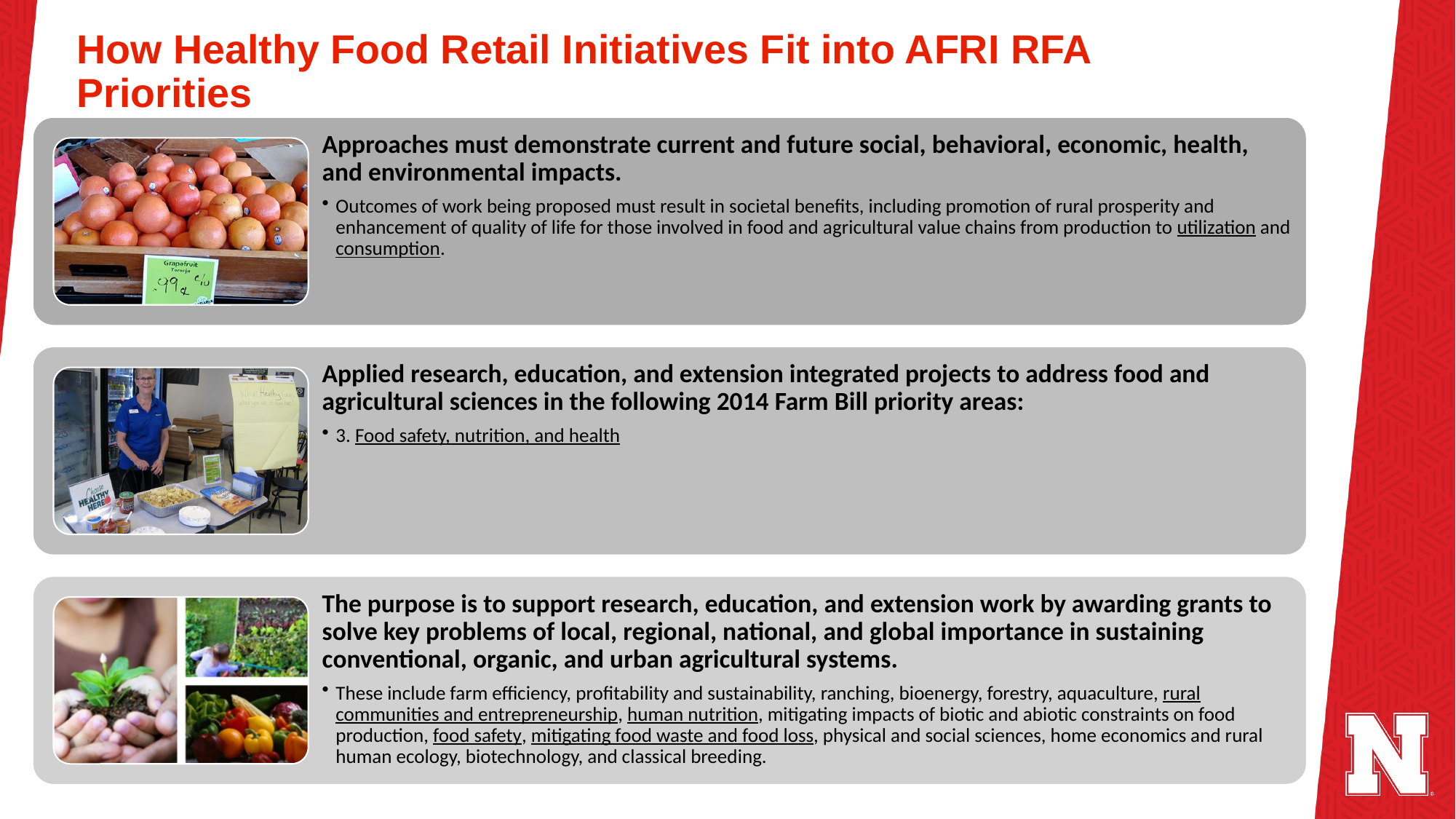

# How Healthy Food Retail Initiatives Fit into AFRI RFA Priorities
Approaches must demonstrate current and future social, behavioral, economic, health, and environmental impacts.
Outcomes of work being proposed must result in societal benefits, including promotion of rural prosperity and enhancement of quality of life for those involved in food and agricultural value chains from production to utilization and consumption.
Applied research, education, and extension integrated projects to address food and agricultural sciences in the following 2014 Farm Bill priority areas:
3. Food safety, nutrition, and health
The purpose is to support research, education, and extension work by awarding grants to solve key problems of local, regional, national, and global importance in sustaining conventional, organic, and urban agricultural systems.
These include farm efficiency, profitability and sustainability, ranching, bioenergy, forestry, aquaculture, rural communities and entrepreneurship, human nutrition, mitigating impacts of biotic and abiotic constraints on food production, food safety, mitigating food waste and food loss, physical and social sciences, home economics and rural human ecology, biotechnology, and classical breeding.